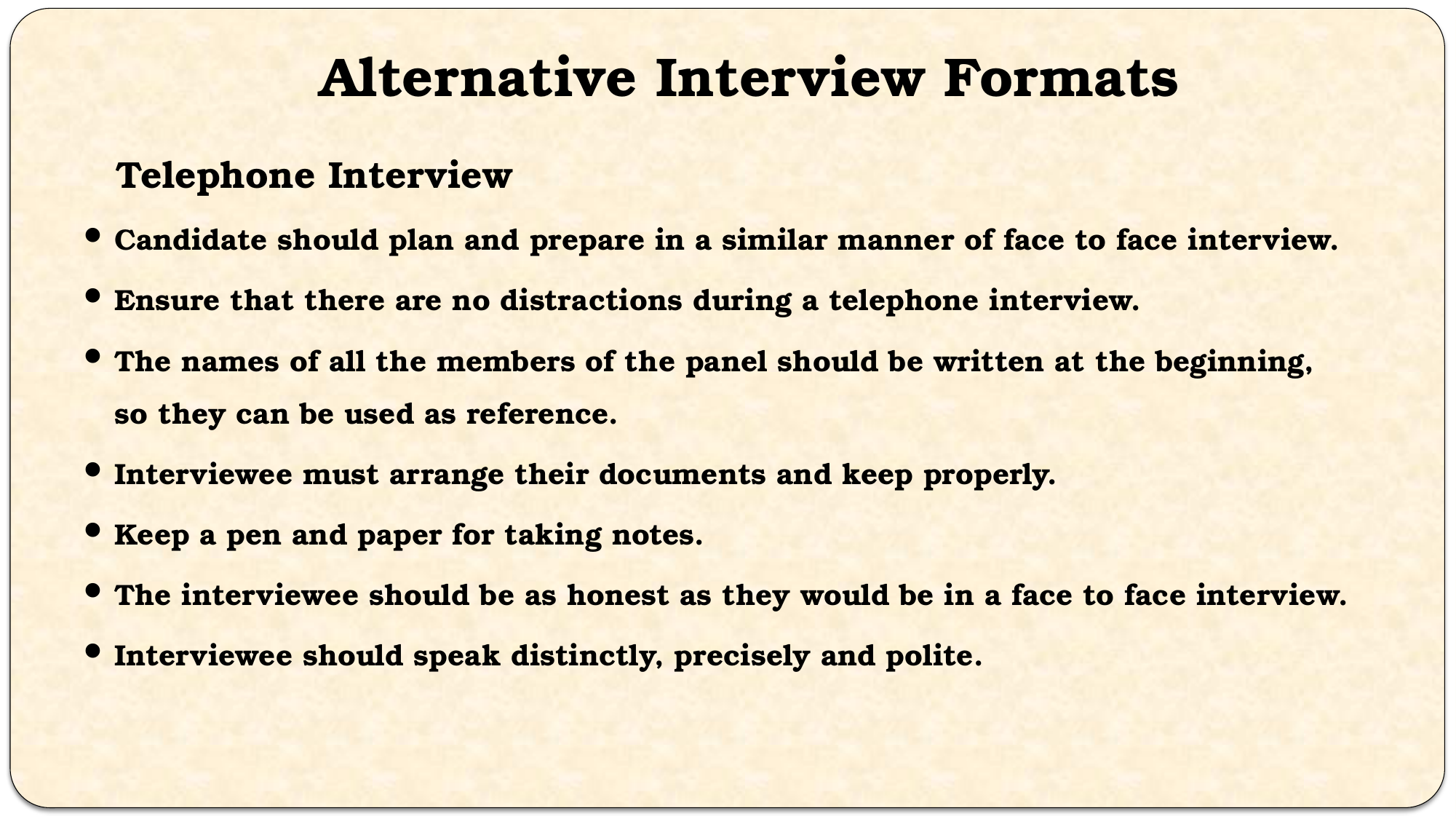

# Alternative Interview Formats
Telephone Interview
Candidate should plan and prepare in a similar manner of face to face interview.
Ensure that there are no distractions during a telephone interview.
The names of all the members of the panel should be written at the beginning, so they can be used as reference.
Interviewee must arrange their documents and keep properly.
Keep a pen and paper for taking notes.
The interviewee should be as honest as they would be in a face to face interview.
Interviewee should speak distinctly, precisely and polite.